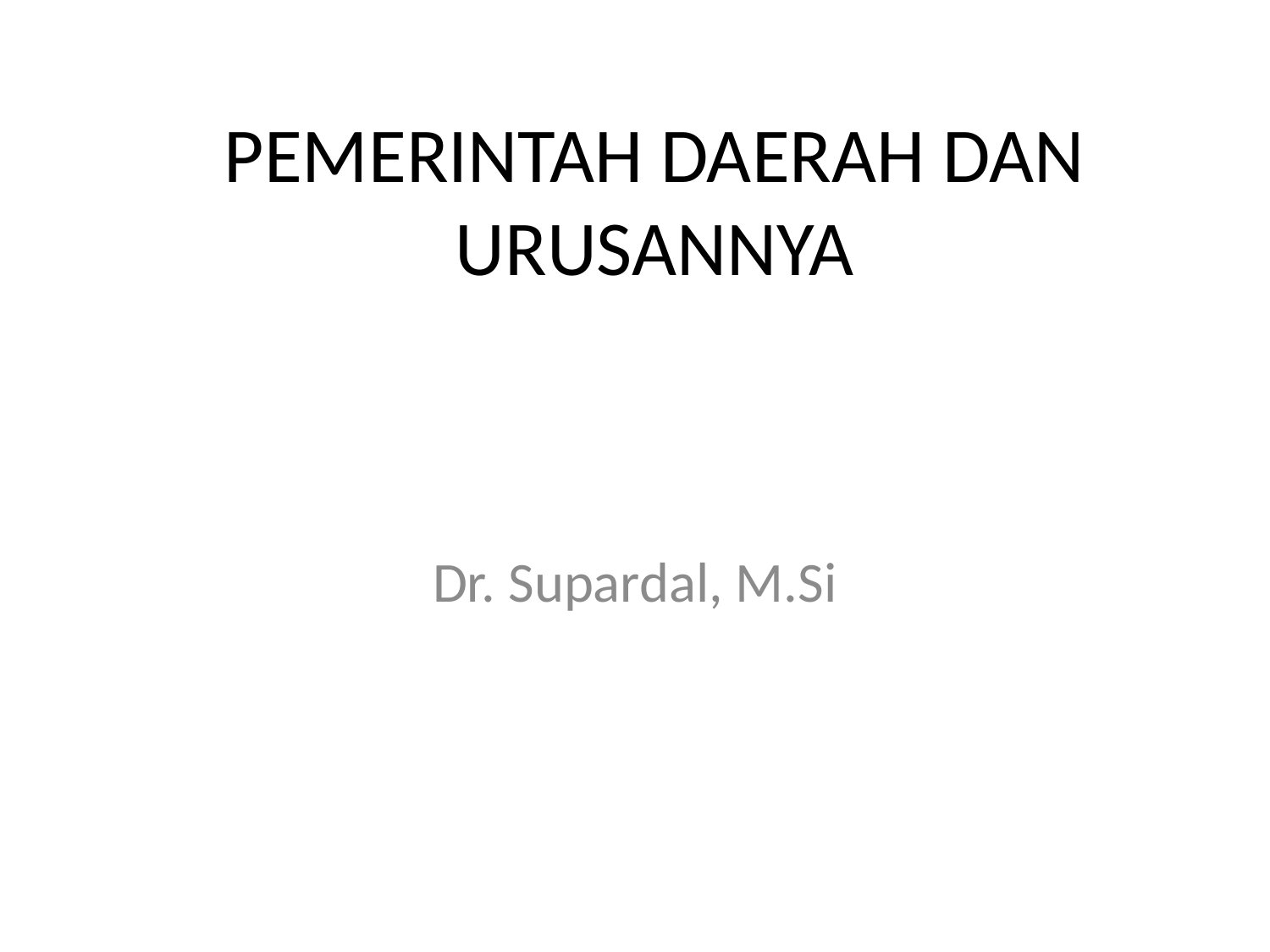

# PEMERINTAH DAERAH DAN URUSANNYA
Dr. Supardal, M.Si